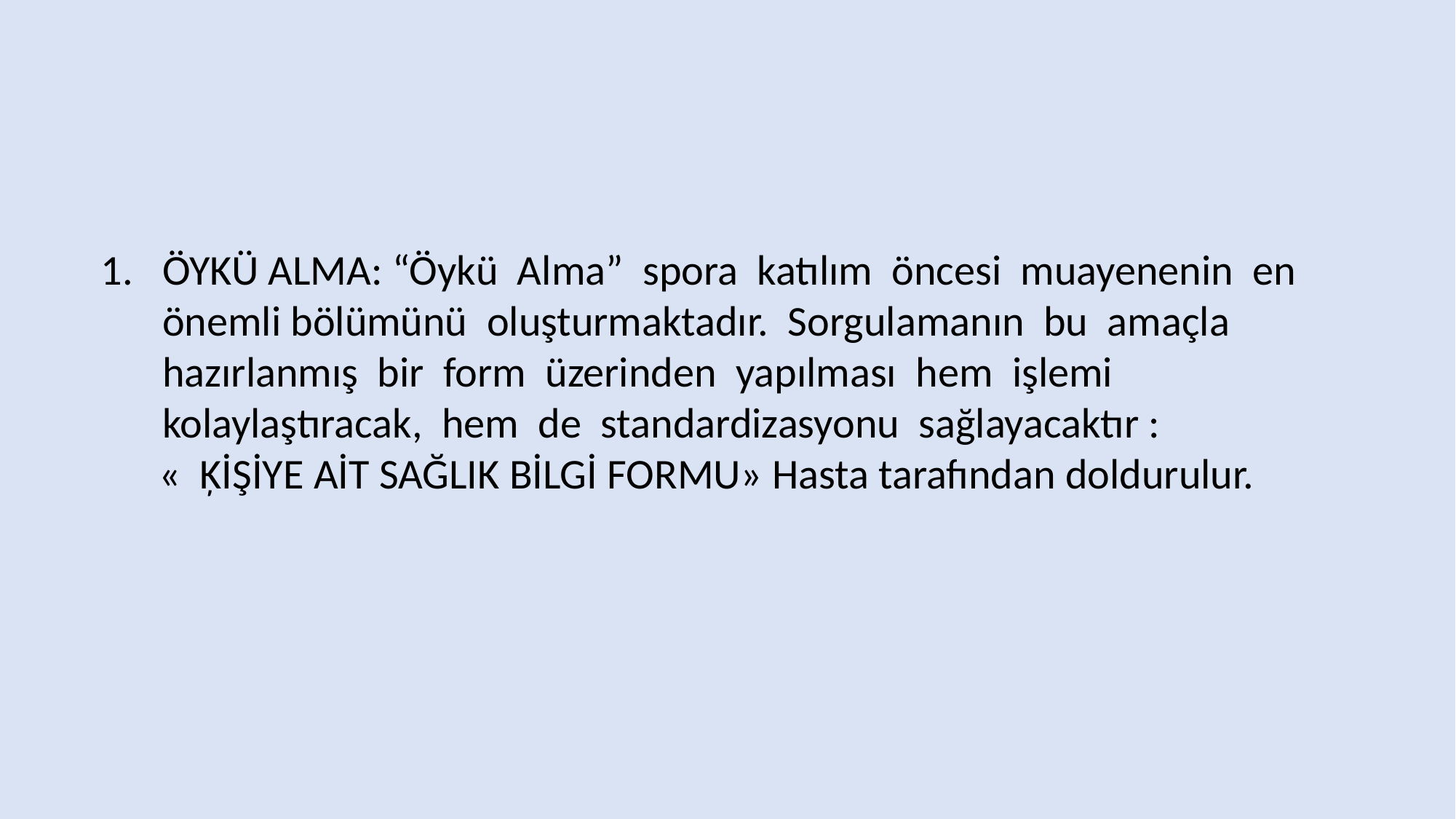

ÖYKÜ ALMA: “Öykü  Alma”  spora  katılım  öncesi  muayenenin  en  önemli bölümünü  oluşturmaktadır.  Sorgulamanın  bu  amaçla hazırlanmış  bir  form  üzerinden  yapılması  hem  işlemi kolaylaştıracak,  hem  de  standardizasyonu  sağlayacaktır :
      «  ĶİŞİYE AİT SAĞLIK BİLGİ FORMU» Hasta tarafından doldurulur.